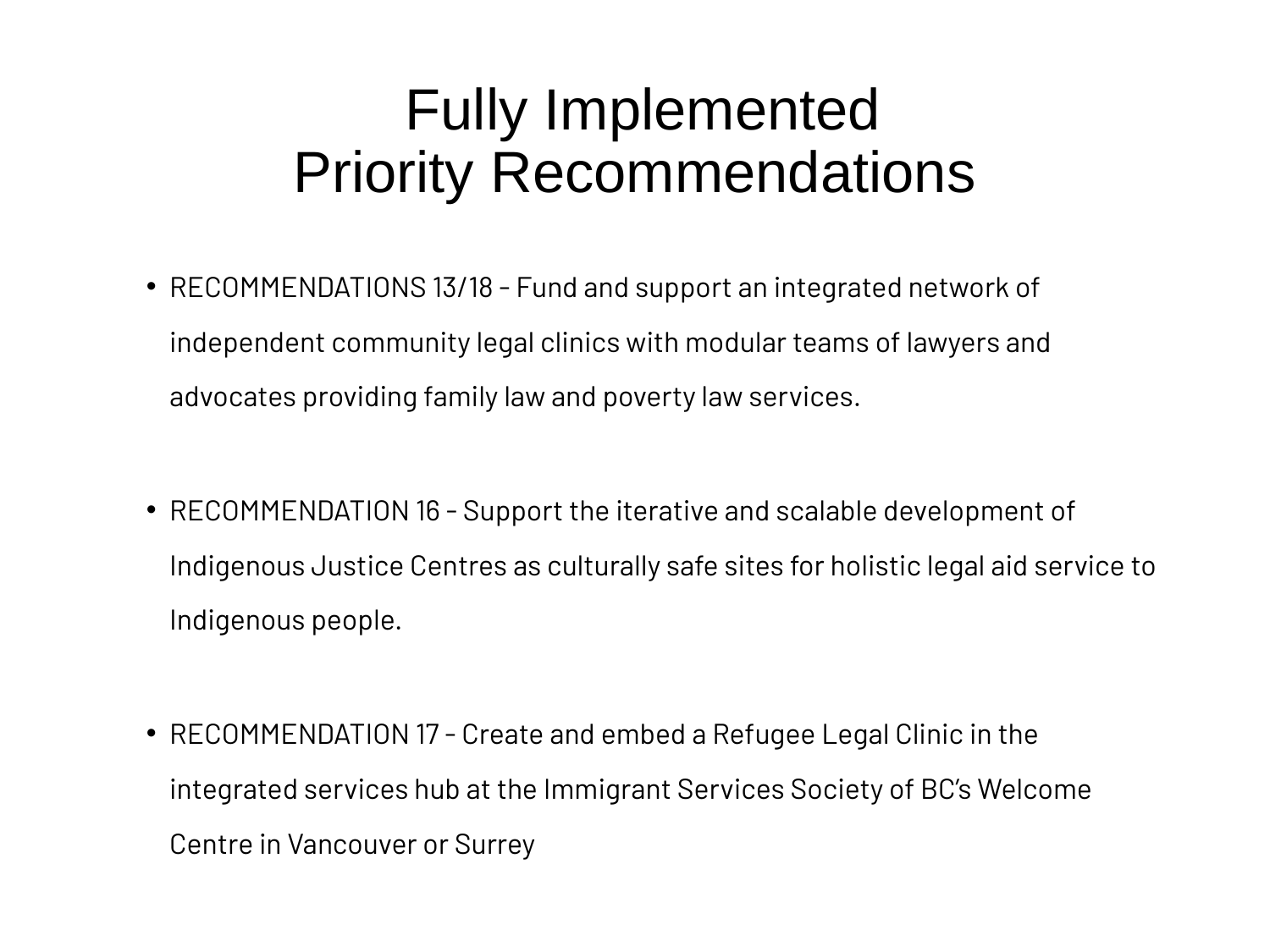

# Fully Implemented Priority Recommendations

RECOMMENDATIONS 13/18 - Fund and support an integrated network of independent community legal clinics with modular teams of lawyers and advocates providing family law and poverty law services.

RECOMMENDATION 16 - Support the iterative and scalable development of Indigenous Justice Centres as culturally safe sites for holistic legal aid service to Indigenous people.

RECOMMENDATION 17 - Create and embed a Refugee Legal Clinic in the integrated services hub at the Immigrant Services Society of BC’s Welcome Centre in Vancouver or Surrey